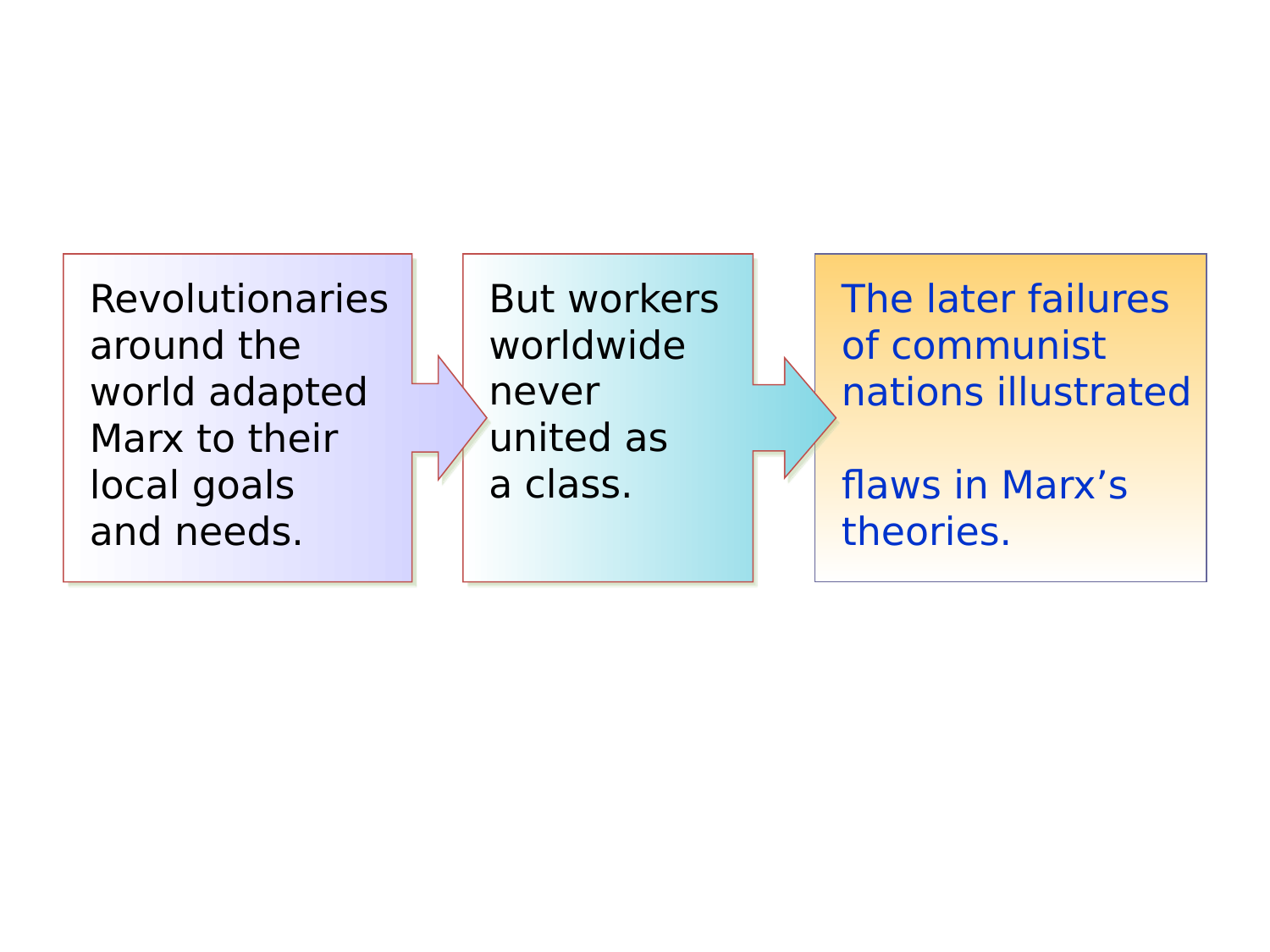

But workers
worldwide never united as
a class.

The later failures of communist nations illustrated
flaws in Marx’s theories.
Revolutionaries around the world adapted Marx to their local goals
and needs.